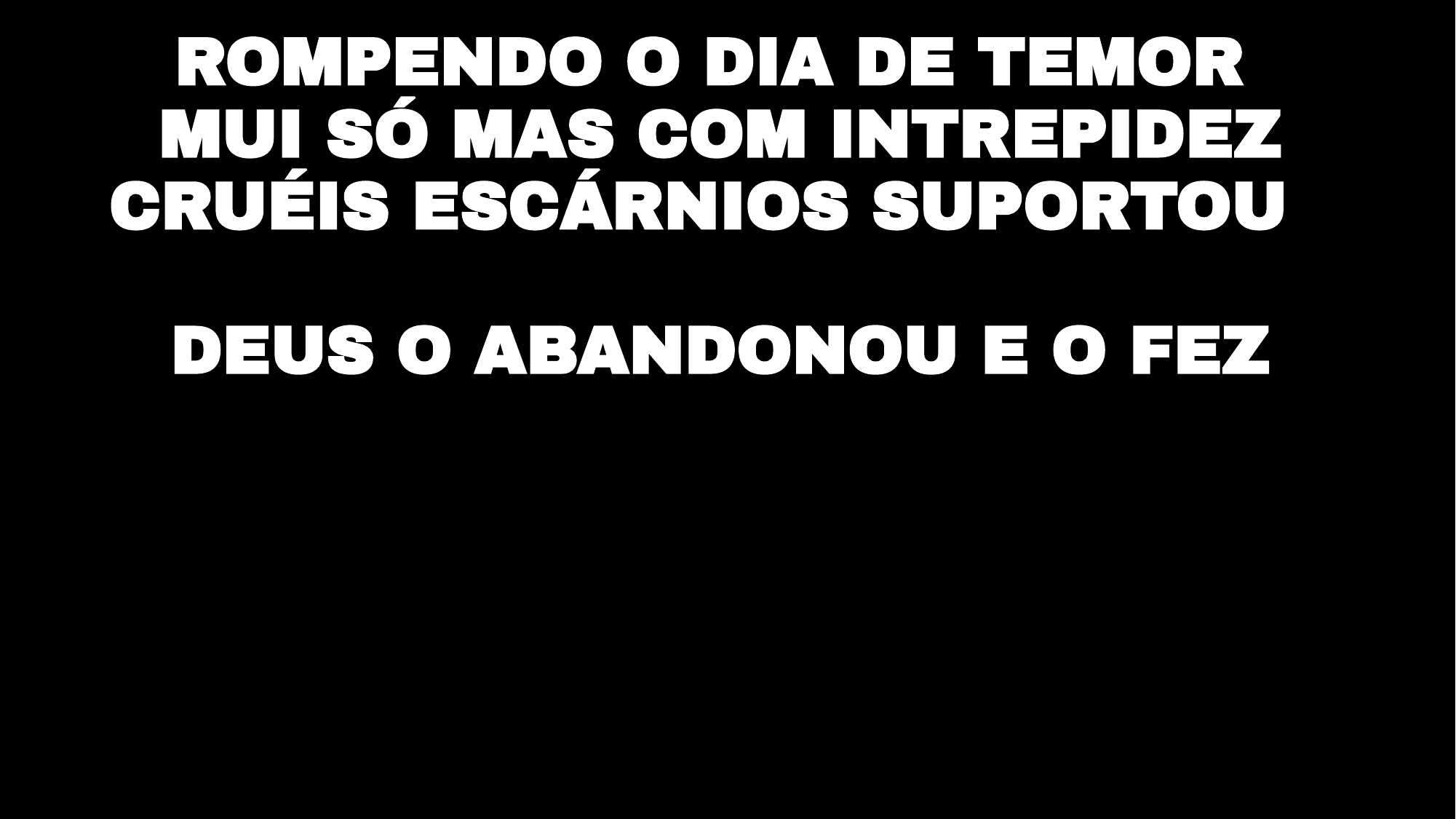

# ROMPENDO O DIA DE TEMOR  MUI SÓ MAS COM INTREPIDEZ CRUÉIS ESCÁRNIOS SUPORTOU DEUS O ABANDONOU E O FEZ